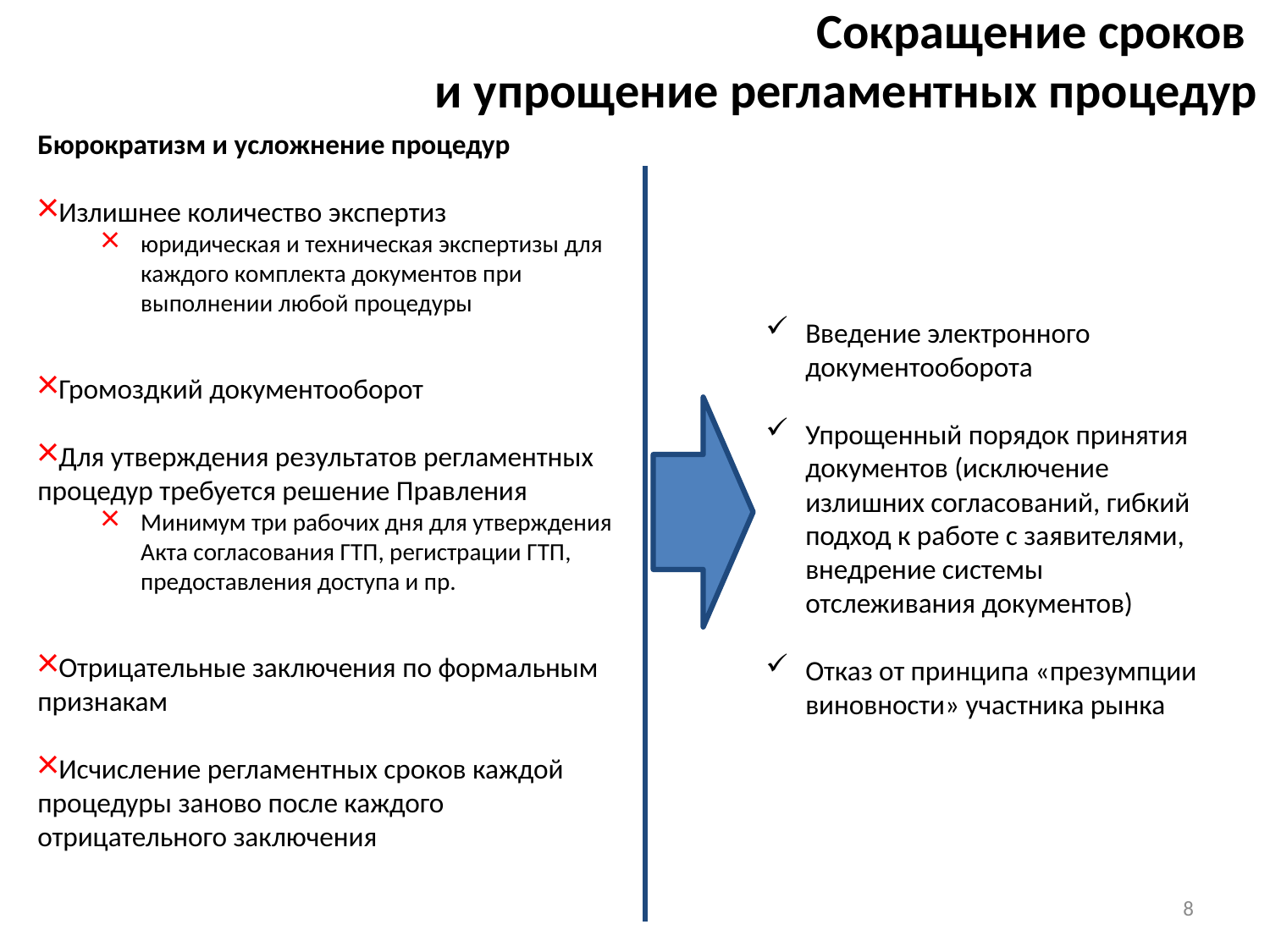

Сокращение сроков
и упрощение регламентных процедур

Бюрократизм и усложнение процедур

Излишнее количество экспертиз
юридическая и техническая экспертизы для каждого комплекта документов при выполнении любой процедуры

Громоздкий документооборот

Для утверждения результатов регламентных процедур требуется решение Правления
Минимум три рабочих дня для утверждения Акта согласования ГТП, регистрации ГТП, предоставления доступа и пр.

Отрицательные заключения по формальным признакам

Исчисление регламентных сроков каждой процедуры заново после каждого отрицательного заключения

Введение электронного документооборота

Упрощенный порядок принятия документов (исключение излишних согласований, гибкий подход к работе с заявителями, внедрение системы отслеживания документов)

Отказ от принципа «презумпции виновности» участника рынка

8